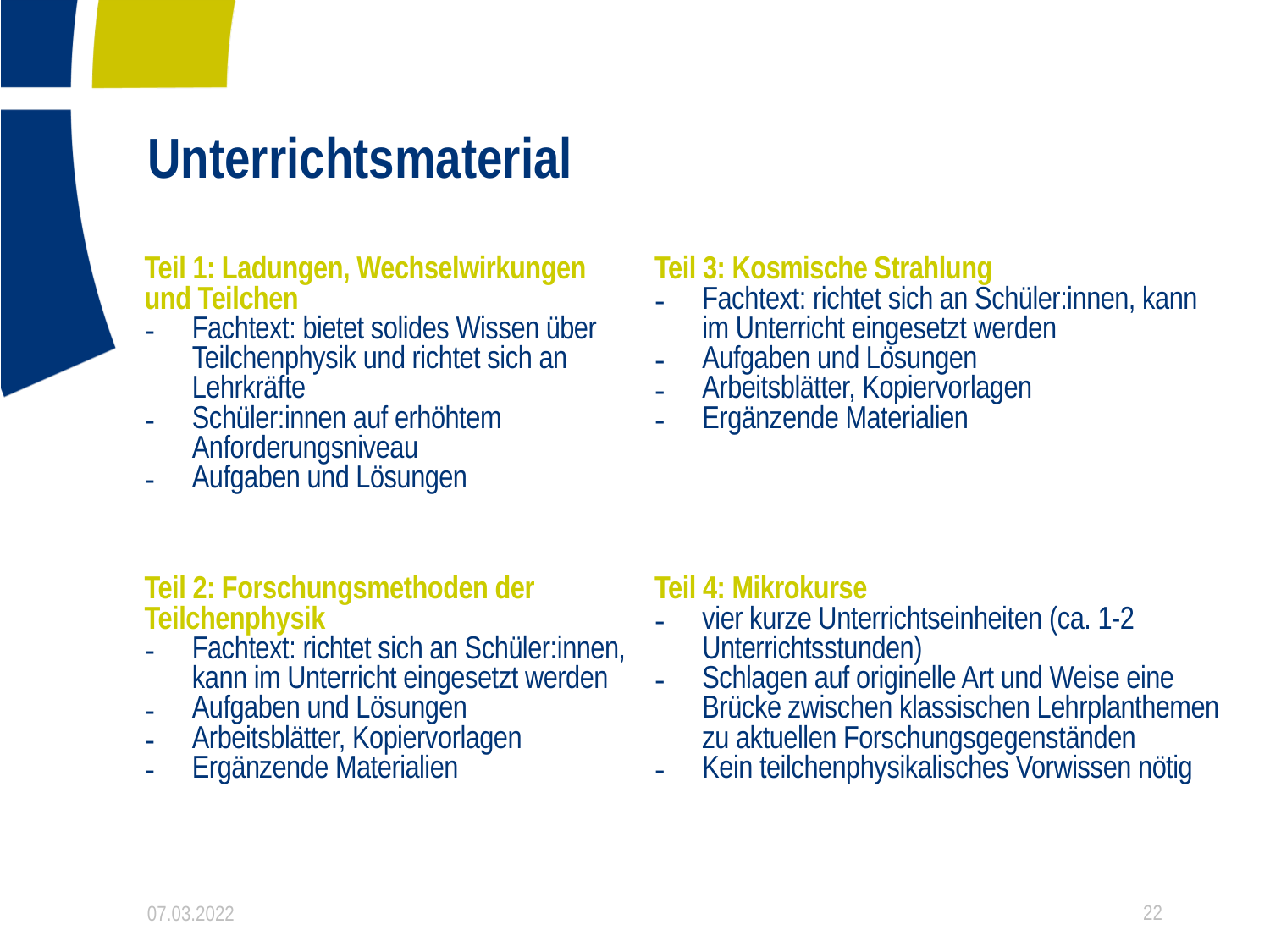

# Unterrichtsmaterial
| Teil 1: Ladungen, Wechselwirkungen und Teilchen Fachtext: bietet solides Wissen über Teilchenphysik und richtet sich an Lehrkräfte Schüler:innen auf erhöhtem Anforderungsniveau Aufgaben und Lösungen | Teil 3: Kosmische Strahlung Fachtext: richtet sich an Schüler:innen, kann im Unterricht eingesetzt werden Aufgaben und Lösungen Arbeitsblätter, Kopiervorlagen Ergänzende Materialien |
| --- | --- |
| Teil 2: Forschungsmethoden der Teilchenphysik Fachtext: richtet sich an Schüler:innen, kann im Unterricht eingesetzt werden Aufgaben und Lösungen Arbeitsblätter, Kopiervorlagen Ergänzende Materialien | Teil 4: Mikrokurse vier kurze Unterrichtseinheiten (ca. 1-2 Unterrichtsstunden) Schlagen auf originelle Art und Weise eine Brücke zwischen klassischen Lehrplanthemen zu aktuellen Forschungsgegenständen Kein teilchenphysikalisches Vorwissen nötig |
07.03.2022
22